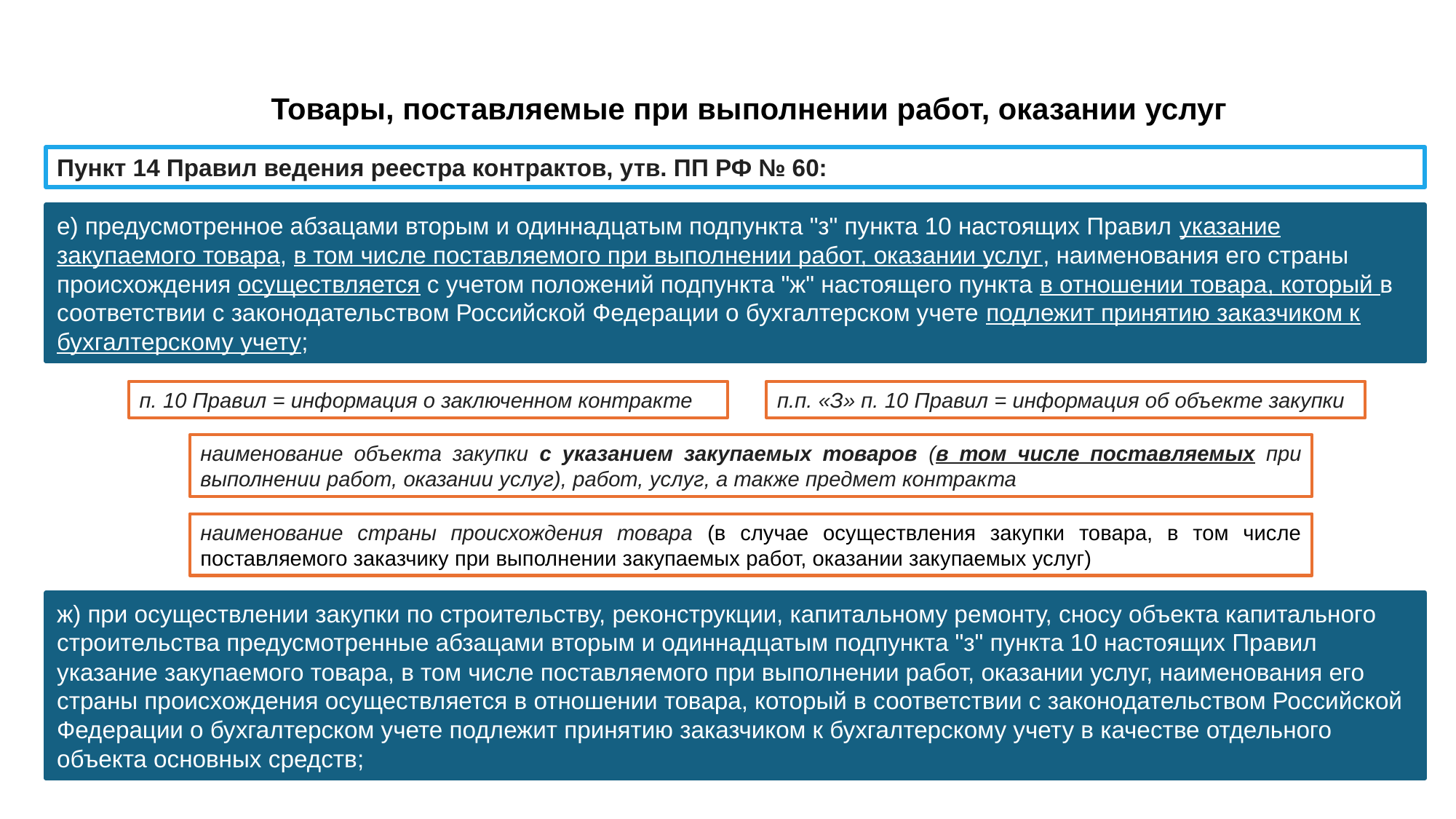

Товары, поставляемые при выполнении работ, оказании услуг
Пункт 14 Правил ведения реестра контрактов, утв. ПП РФ № 60:
е) предусмотренное абзацами вторым и одиннадцатым подпункта "з" пункта 10 настоящих Правил указание закупаемого товара, в том числе поставляемого при выполнении работ, оказании услуг, наименования его страны происхождения осуществляется с учетом положений подпункта "ж" настоящего пункта в отношении товара, который в соответствии с законодательством Российской Федерации о бухгалтерском учете подлежит принятию заказчиком к бухгалтерскому учету;
п. 10 Правил = информация о заключенном контракте
п.п. «З» п. 10 Правил = информация об объекте закупки
наименование объекта закупки с указанием закупаемых товаров (в том числе поставляемых при выполнении работ, оказании услуг), работ, услуг, а также предмет контракта
наименование страны происхождения товара (в случае осуществления закупки товара, в том числе поставляемого заказчику при выполнении закупаемых работ, оказании закупаемых услуг)
ж) при осуществлении закупки по строительству, реконструкции, капитальному ремонту, сносу объекта капитального строительства предусмотренные абзацами вторым и одиннадцатым подпункта "з" пункта 10 настоящих Правил указание закупаемого товара, в том числе поставляемого при выполнении работ, оказании услуг, наименования его страны происхождения осуществляется в отношении товара, который в соответствии с законодательством Российской Федерации о бухгалтерском учете подлежит принятию заказчиком к бухгалтерскому учету в качестве отдельного объекта основных средств;